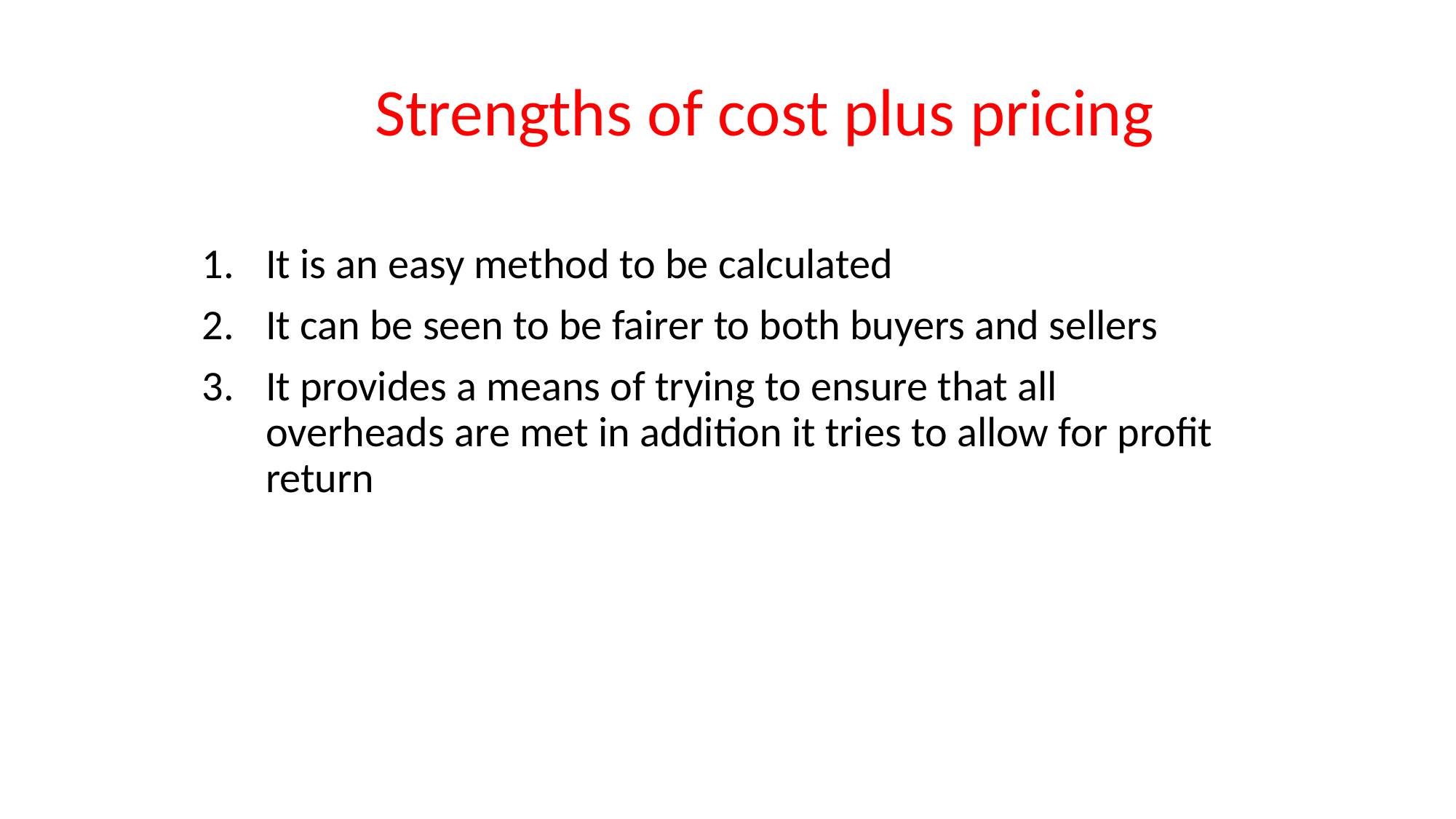

# Strengths of cost plus pricing
It is an easy method to be calculated
It can be seen to be fairer to both buyers and sellers
It provides a means of trying to ensure that all overheads are met in addition it tries to allow for profit return